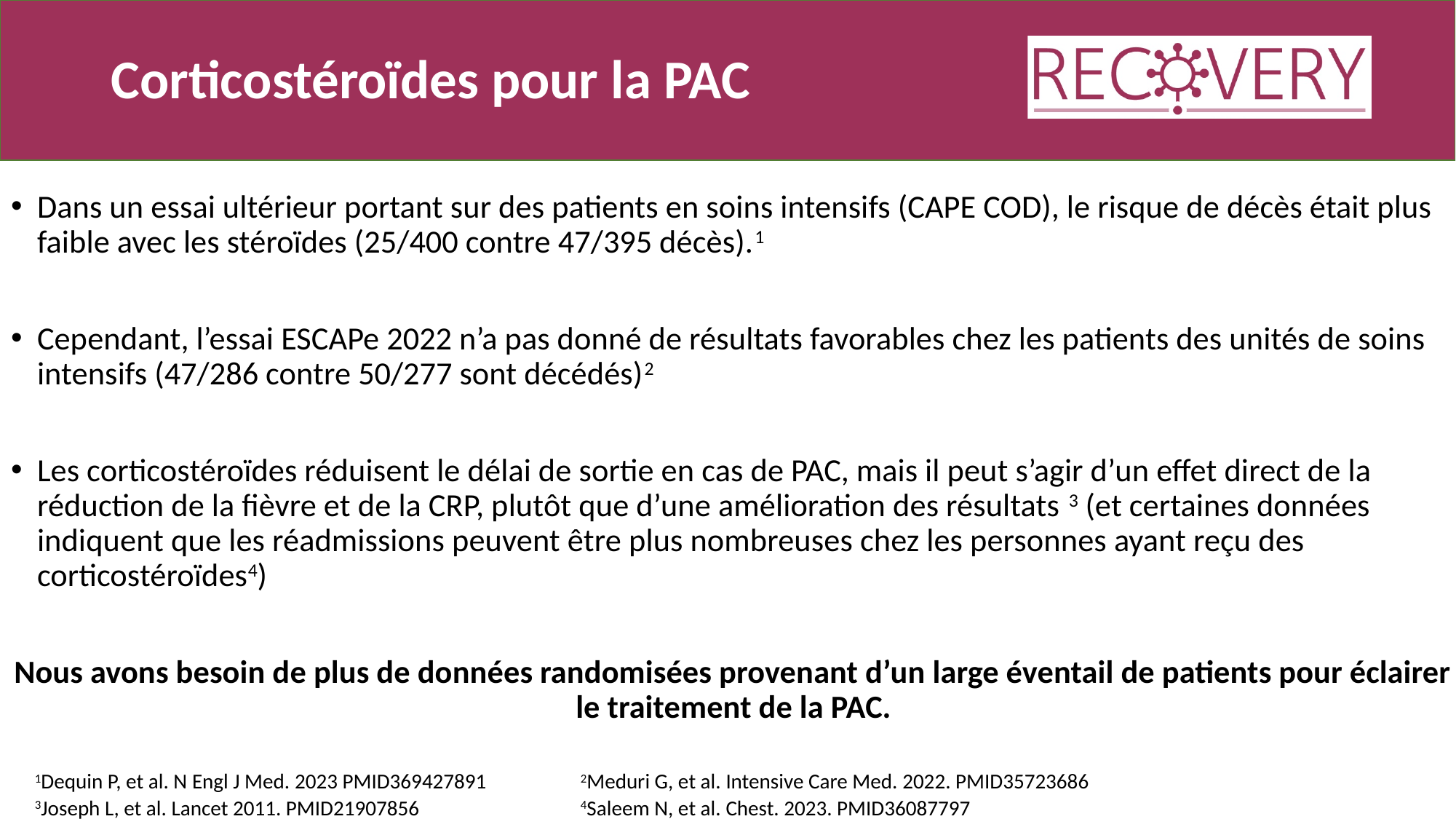

# Corticostéroïdes pour la PAC
Dans un essai ultérieur portant sur des patients en soins intensifs (CAPE COD), le risque de décès était plus faible avec les stéroïdes (25/400 contre 47/395 décès).1

Cependant, l’essai ESCAPe 2022 n’a pas donné de résultats favorables chez les patients des unités de soins intensifs (47/286 contre 50/277 sont décédés)2

Les corticostéroïdes réduisent le délai de sortie en cas de PAC, mais il peut s’agir d’un effet direct de la réduction de la fièvre et de la CRP, plutôt que d’une amélioration des résultats 3 (et certaines données indiquent que les réadmissions peuvent être plus nombreuses chez les personnes ayant reçu des corticostéroïdes4)

Nous avons besoin de plus de données randomisées provenant d’un large éventail de patients pour éclairer le traitement de la PAC.
1Dequin P, et al. N Engl J Med. 2023 PMID369427891	2Meduri G, et al. Intensive Care Med. 2022. PMID35723686
3Joseph L, et al. Lancet 2011. PMID21907856 		4Saleem N, et al. Chest. 2023. PMID36087797